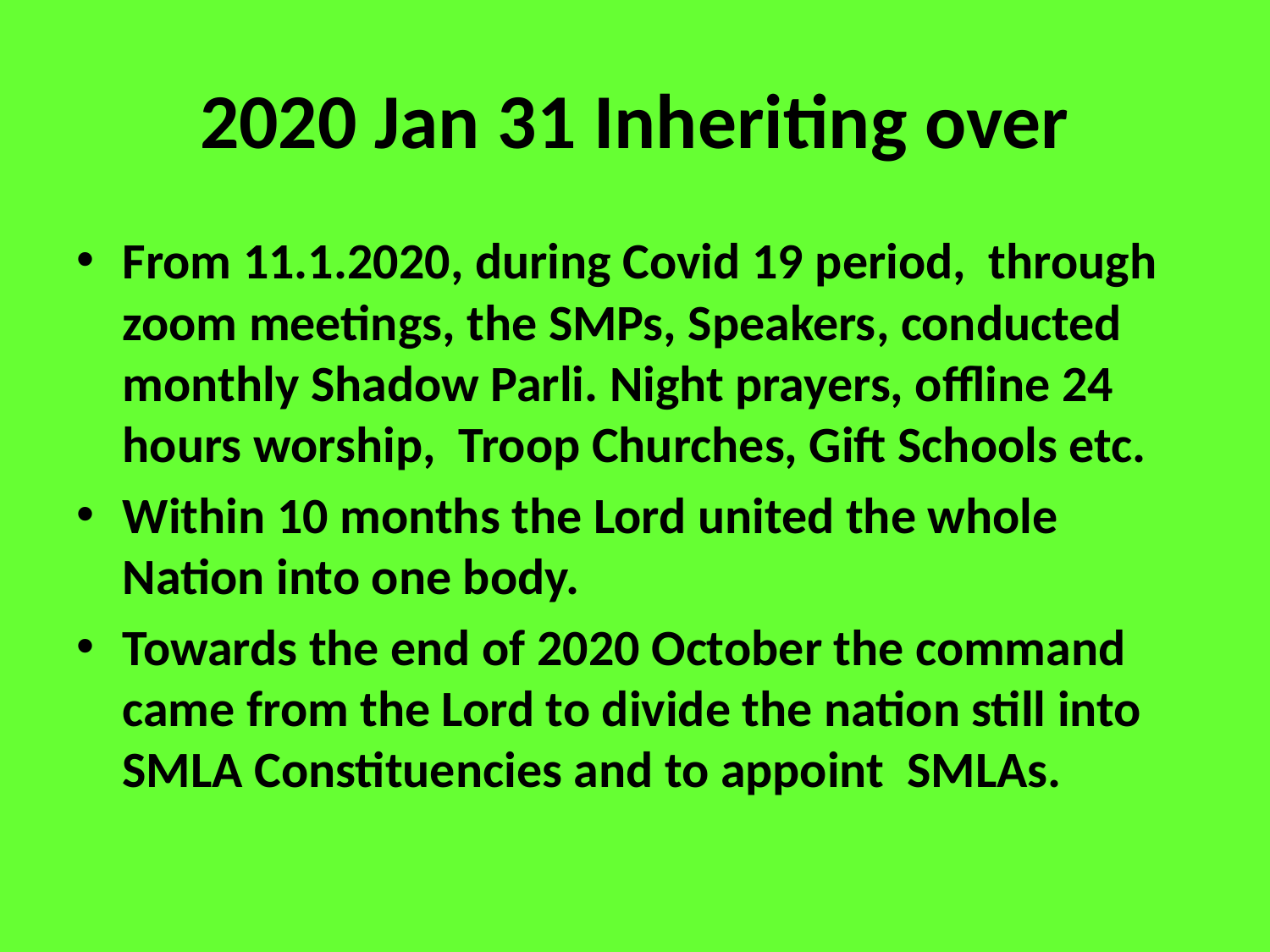

# 2020 Jan 31 Inheriting over
From 11.1.2020, during Covid 19 period,  through zoom meetings, the SMPs, Speakers, conducted monthly Shadow Parli. Night prayers, offline 24 hours worship,  Troop Churches, Gift Schools etc.
Within 10 months the Lord united the whole Nation into one body.
Towards the end of 2020 October the command came from the Lord to divide the nation still into SMLA Constituencies and to appoint  SMLAs.